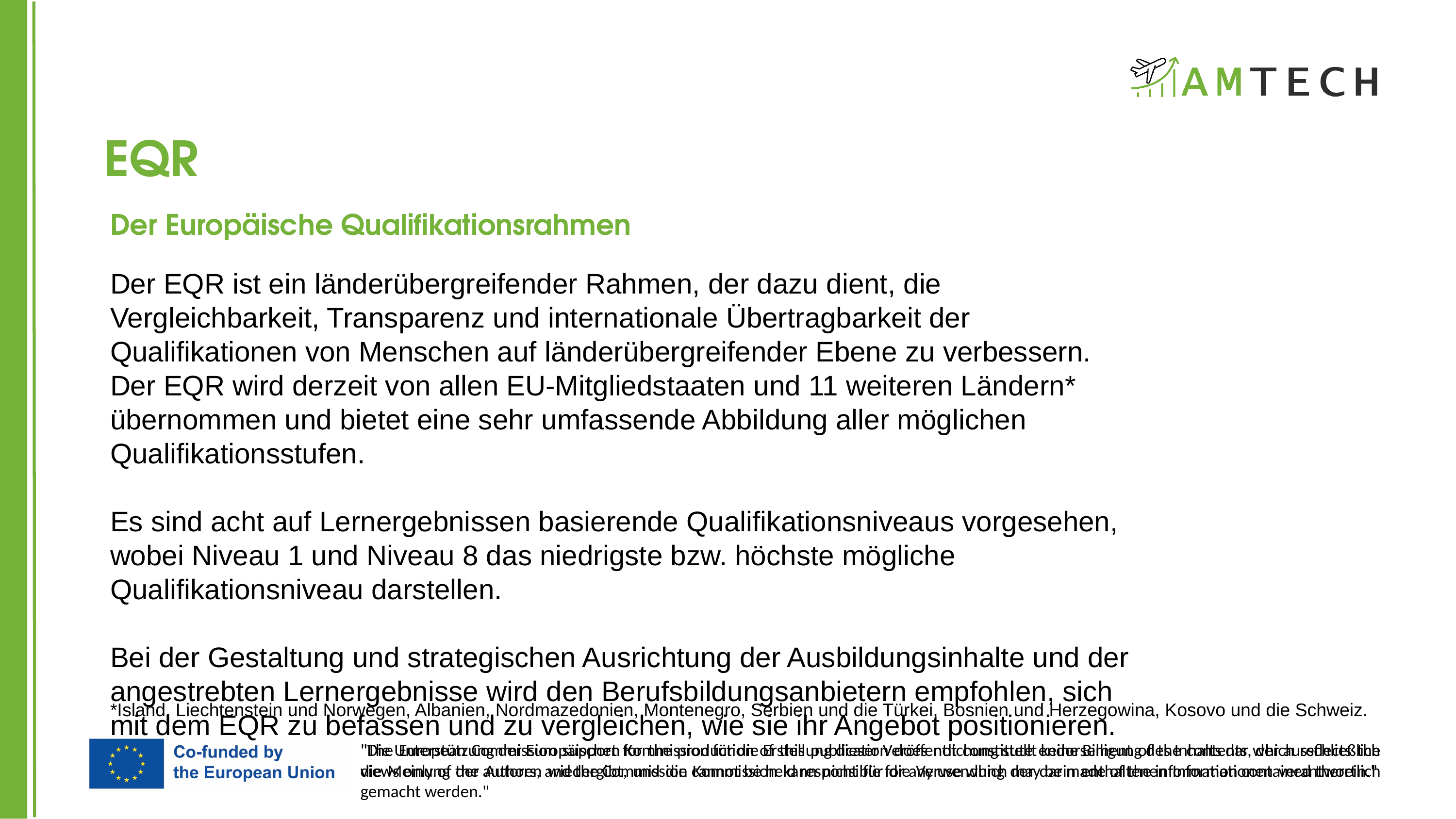

EQR
Der Europäische Qualifikationsrahmen
Der EQR ist ein länderübergreifender Rahmen, der dazu dient, die Vergleichbarkeit, Transparenz und internationale Übertragbarkeit der Qualifikationen von Menschen auf länderübergreifender Ebene zu verbessern. Der EQR wird derzeit von allen EU-Mitgliedstaaten und 11 weiteren Ländern* übernommen und bietet eine sehr umfassende Abbildung aller möglichen Qualifikationsstufen.

Es sind acht auf Lernergebnissen basierende Qualifikationsniveaus vorgesehen, wobei Niveau 1 und Niveau 8 das niedrigste bzw. höchste mögliche Qualifikationsniveau darstellen.

Bei der Gestaltung und strategischen Ausrichtung der Ausbildungsinhalte und der angestrebten Lernergebnisse wird den Berufsbildungsanbietern empfohlen, sich mit dem EQR zu befassen und zu vergleichen, wie sie ihr Angebot positionieren.
*Island, Liechtenstein und Norwegen, Albanien, Nordmazedonien, Montenegro, Serbien und die Türkei, Bosnien und Herzegowina, Kosovo und die Schweiz.